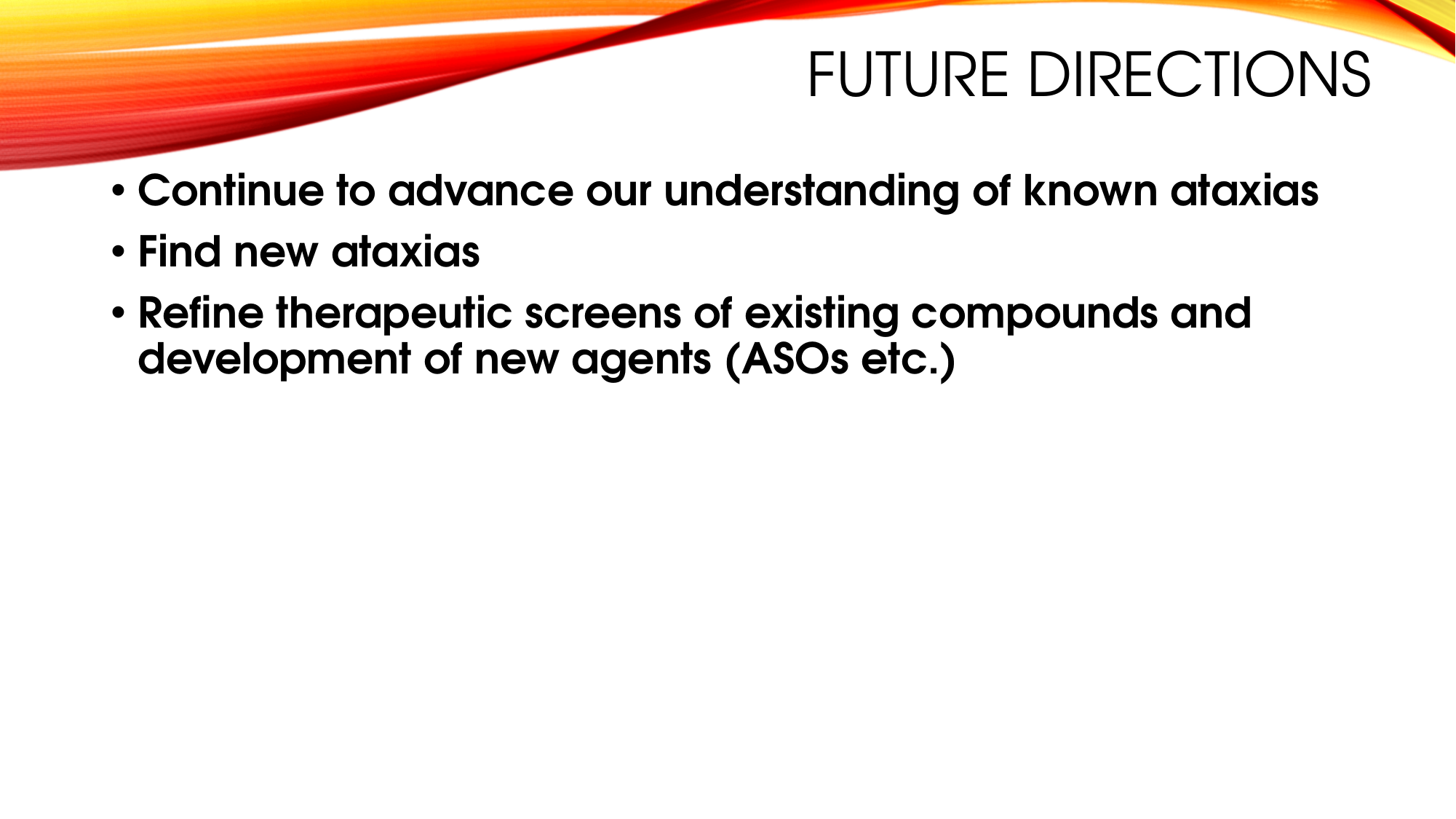

# Future directions
Continue to advance our understanding of known ataxias
Find new ataxias
Refine therapeutic screens of existing compounds and development of new agents (ASOs etc.)